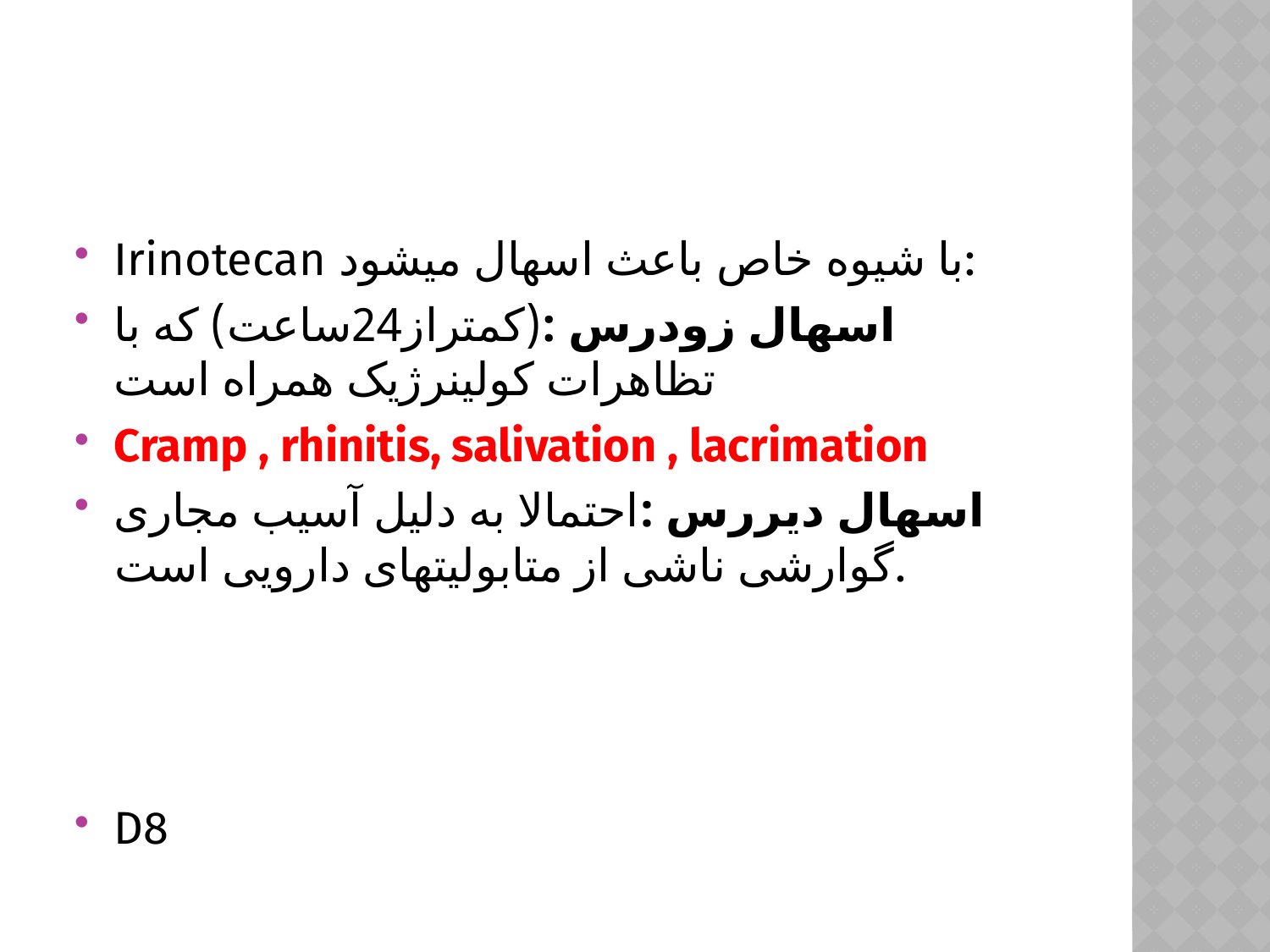

#
Irinotecan با شیوه خاص باعث اسهال میشود:
اسهال زودرس :(کمتراز24ساعت) که با تظاهرات کولینرژیک همراه است
Cramp , rhinitis, salivation , lacrimation
اسهال دیررس :احتمالا به دلیل آسیب مجاری گوارشی ناشی از متابولیتهای دارویی است.

D8